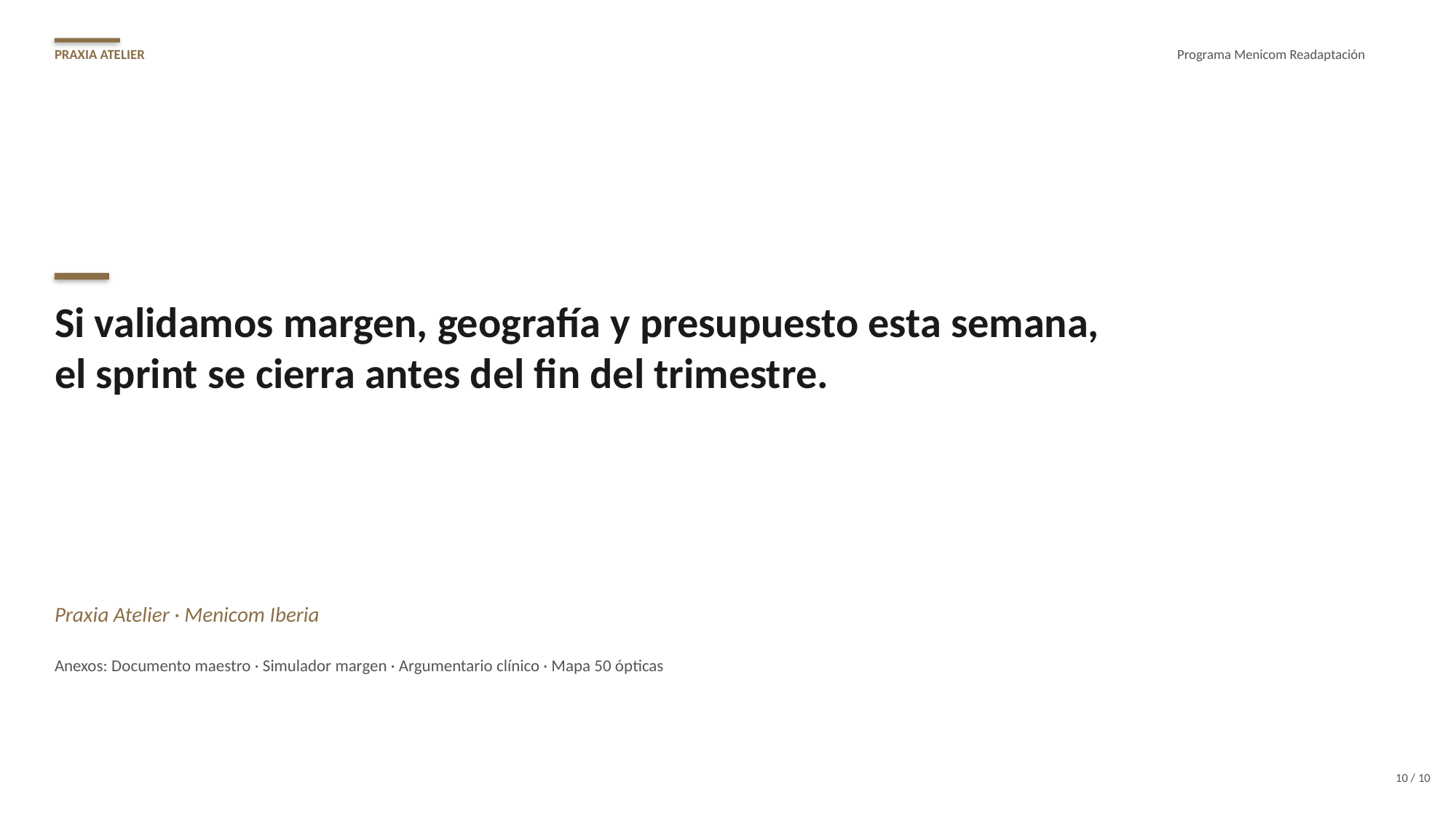

PRAXIA ATELIER
Programa Menicom Readaptación

Si validamos margen, geografía y presupuesto esta semana,
el sprint se cierra antes del fin del trimestre.
Praxia Atelier · Menicom Iberia
Anexos: Documento maestro · Simulador margen · Argumentario clínico · Mapa 50 ópticas
10 / 10